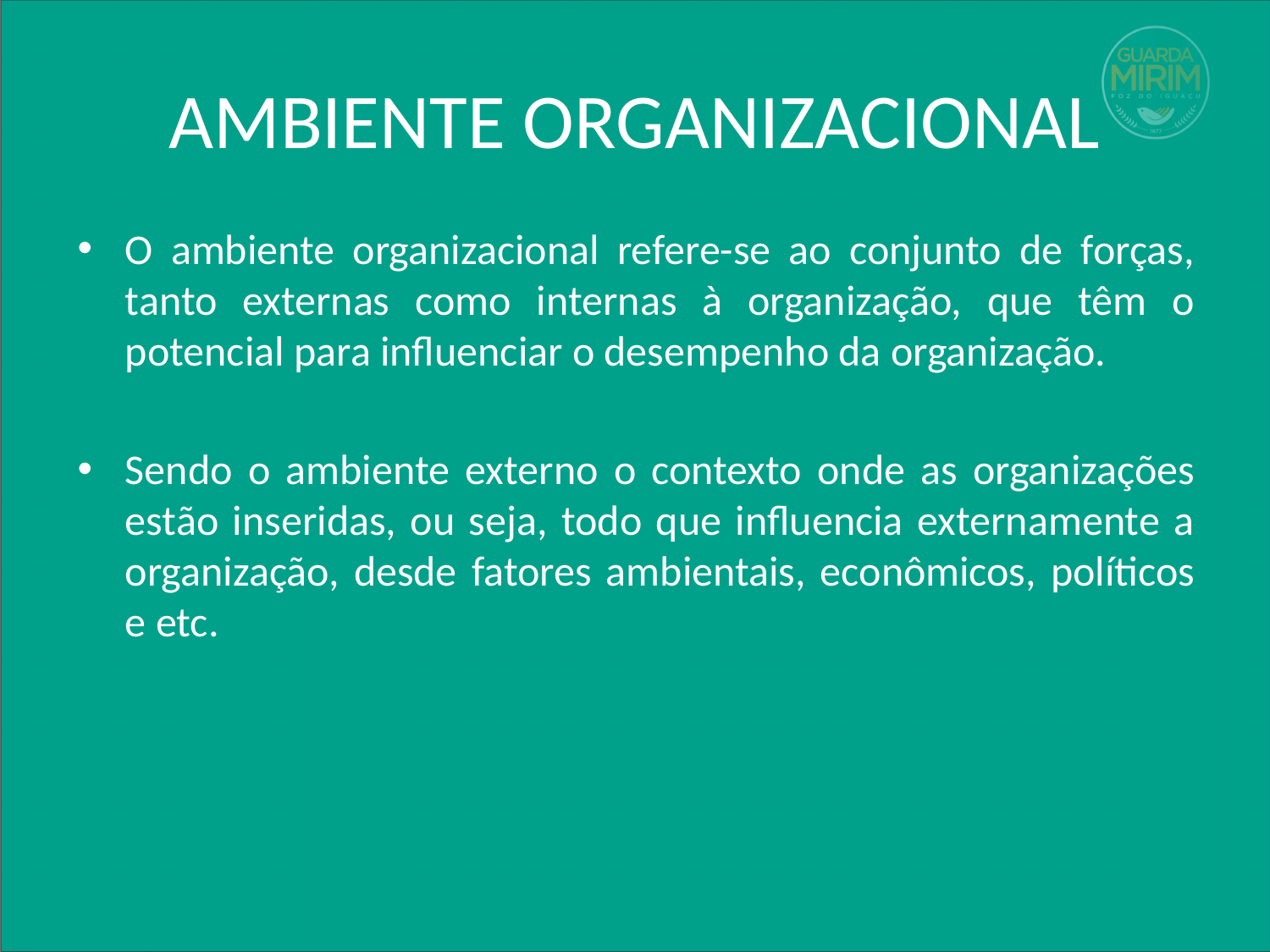

# AMBIENTE ORGANIZACIONAL
O ambiente organizacional refere-se ao conjunto de forças, tanto externas como internas à organização, que têm o potencial para influenciar o desempenho da organização.

Sendo o ambiente externo o contexto onde as organizações estão inseridas, ou seja, todo que influencia externamente a organização, desde fatores ambientais, econômicos, políticos e etc.